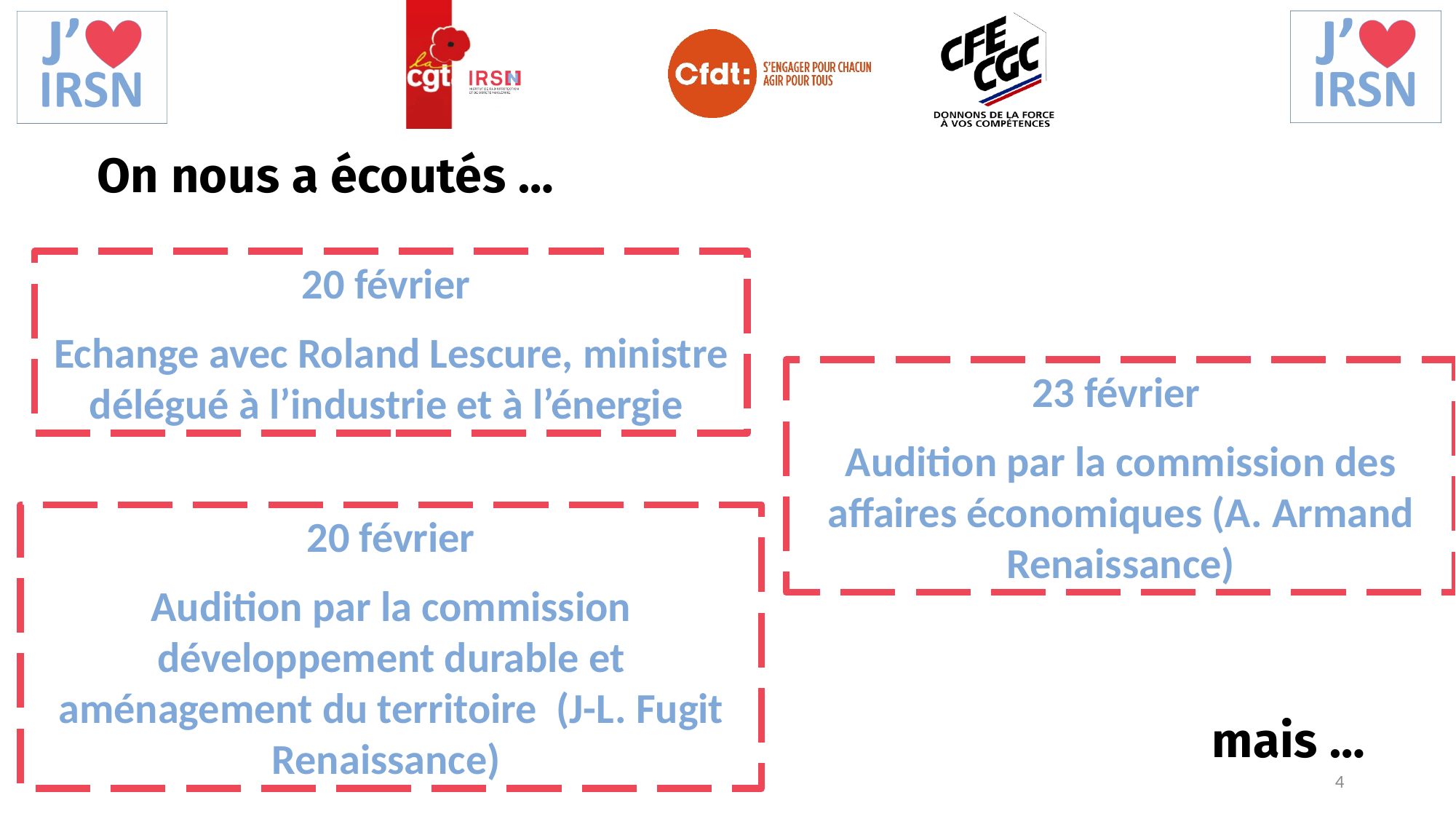

On nous a écoutés …
20 février
Echange avec Roland Lescure, ministre délégué à l’industrie et à l’énergie
23 février
Audition par la commission des affaires économiques (A. Armand Renaissance)
20 février
Audition par la commission développement durable et aménagement du territoire  (J-L. Fugit Renaissance)
mais …
4